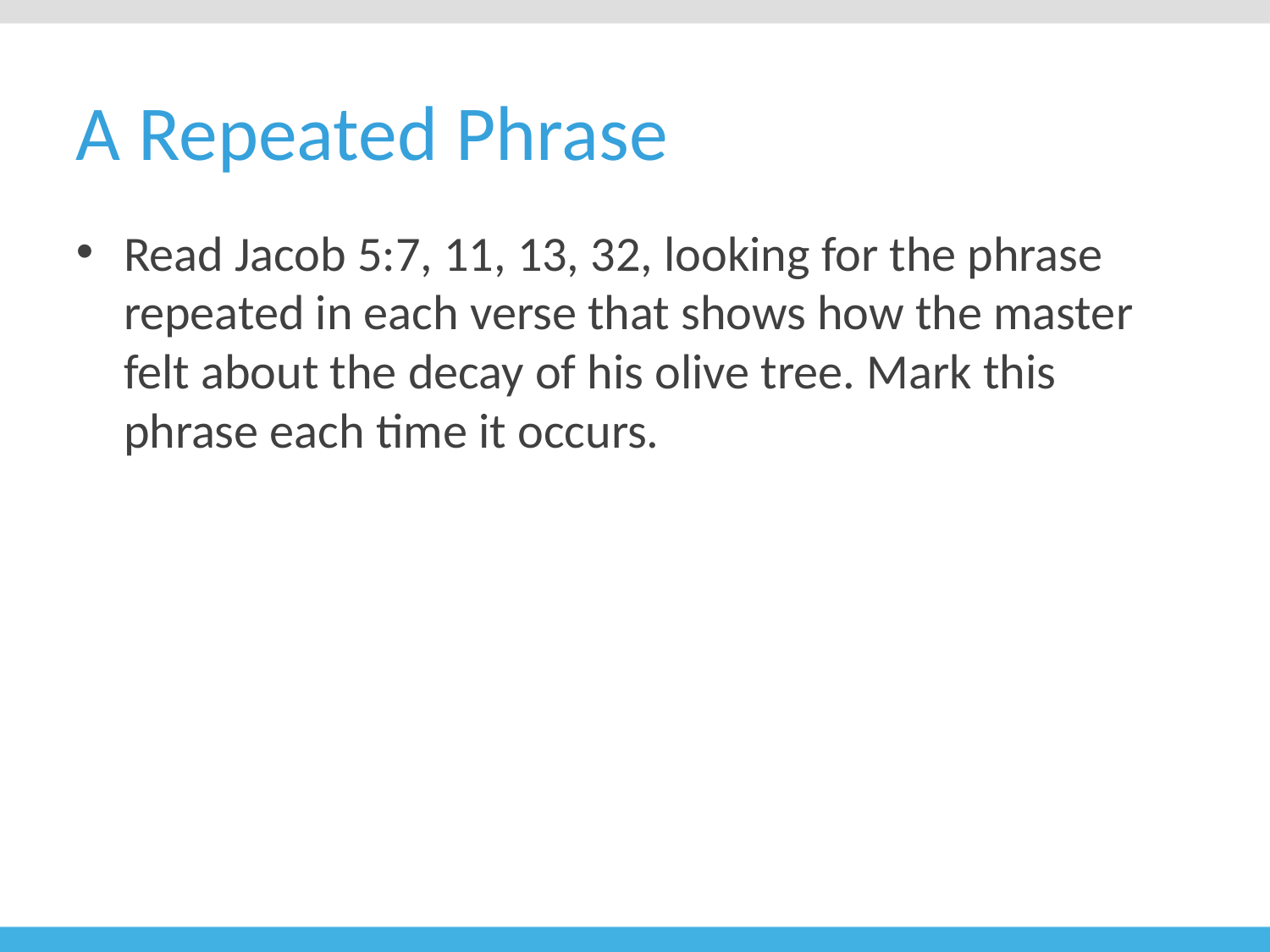

# A Repeated Phrase
Read Jacob 5:7, 11, 13, 32, looking for the phrase repeated in each verse that shows how the master felt about the decay of his olive tree. Mark this phrase each time it occurs.